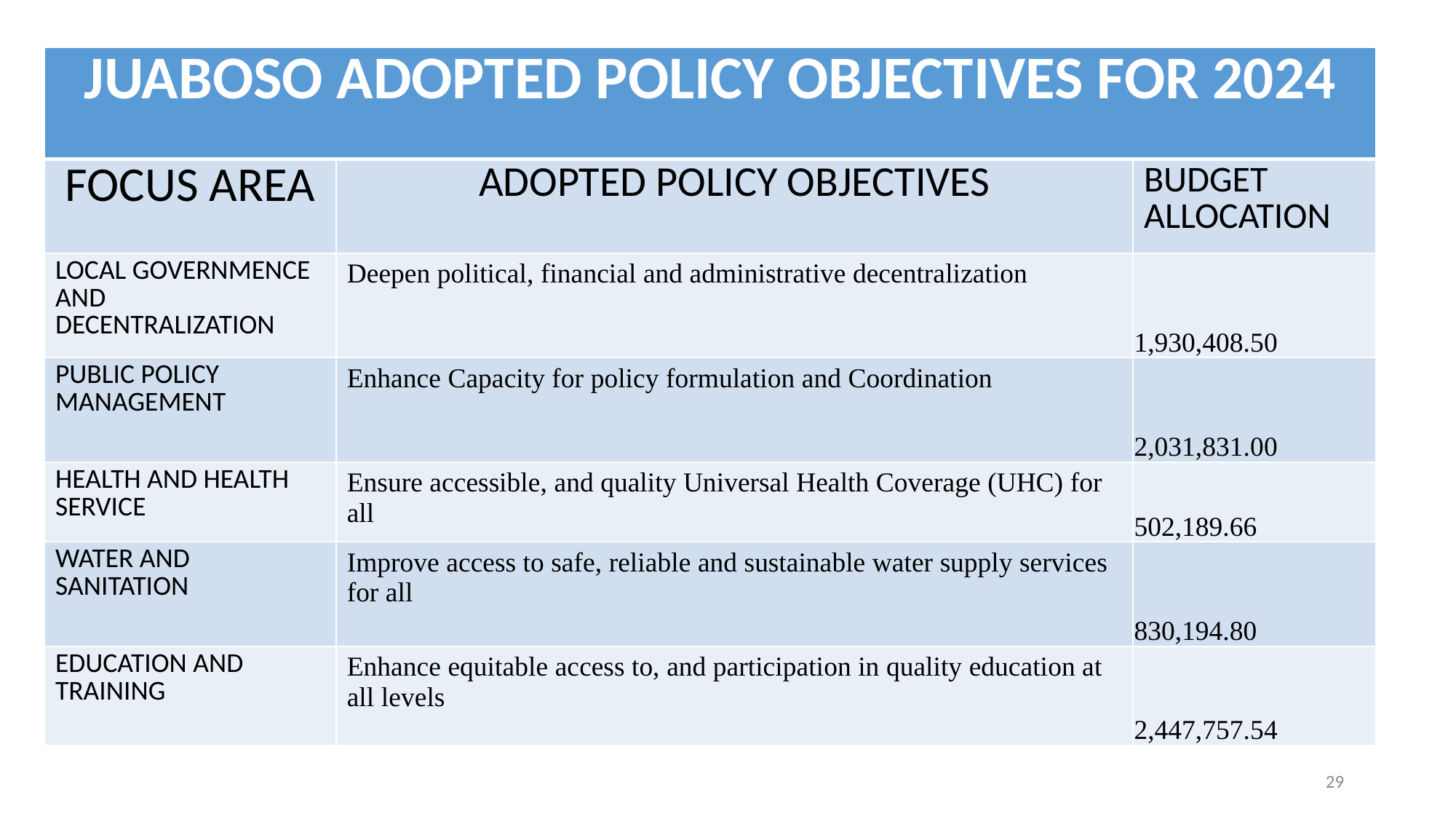

| JUABOSO ADOPTED POLICY OBJECTIVES FOR 2024 |  |  |
| --- | --- | --- |
| FOCUS AREA | ADOPTED POLICY OBJECTIVES | BUDGET ALLOCATION |
| LOCAL GOVERNMENCE AND DECENTRALIZATION | Deepen political, financial and administrative decentralization | 1,930,408.50 |
| PUBLIC POLICY MANAGEMENT | Enhance Capacity for policy formulation and Coordination | 2,031,831.00 |
| HEALTH AND HEALTH SERVICE | Ensure accessible, and quality Universal Health Coverage (UHC) for all | 502,189.66 |
| WATER AND SANITATION | Improve access to safe, reliable and sustainable water supply services for all | 830,194.80 |
| EDUCATION AND TRAINING | Enhance equitable access to, and participation in quality education at all levels | 2,447,757.54 |
29